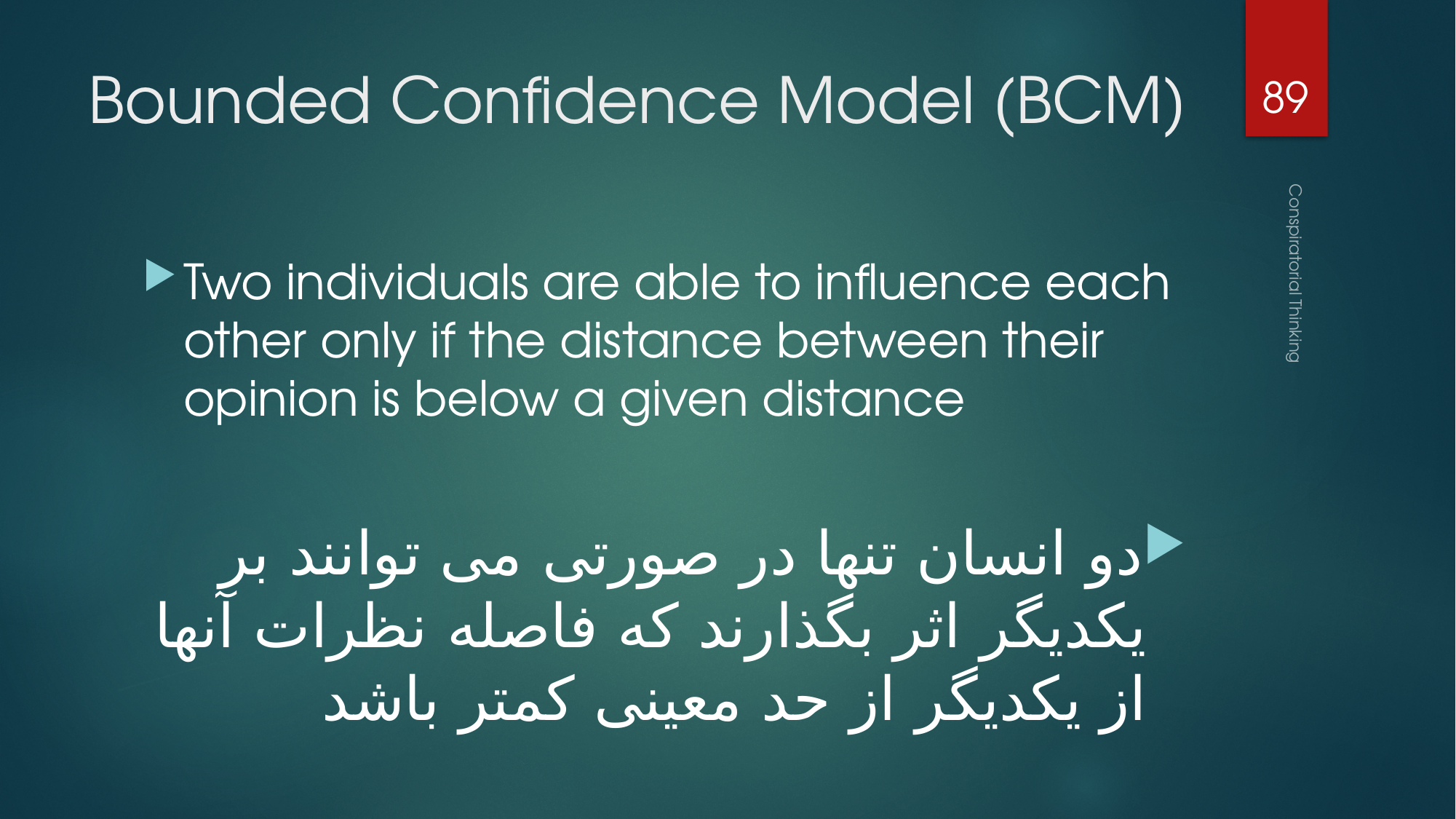

89
# Bounded Confidence Model (BCM)
Two individuals are able to influence each other only if the distance between their opinion is below a given distance

دو انسان تنها در صورتی می توانند بر یکدیگر اثر بگذارند که فاصله نظرات آنها از یکدیگر از حد معینی کمتر باشد
Conspiratorial Thinking